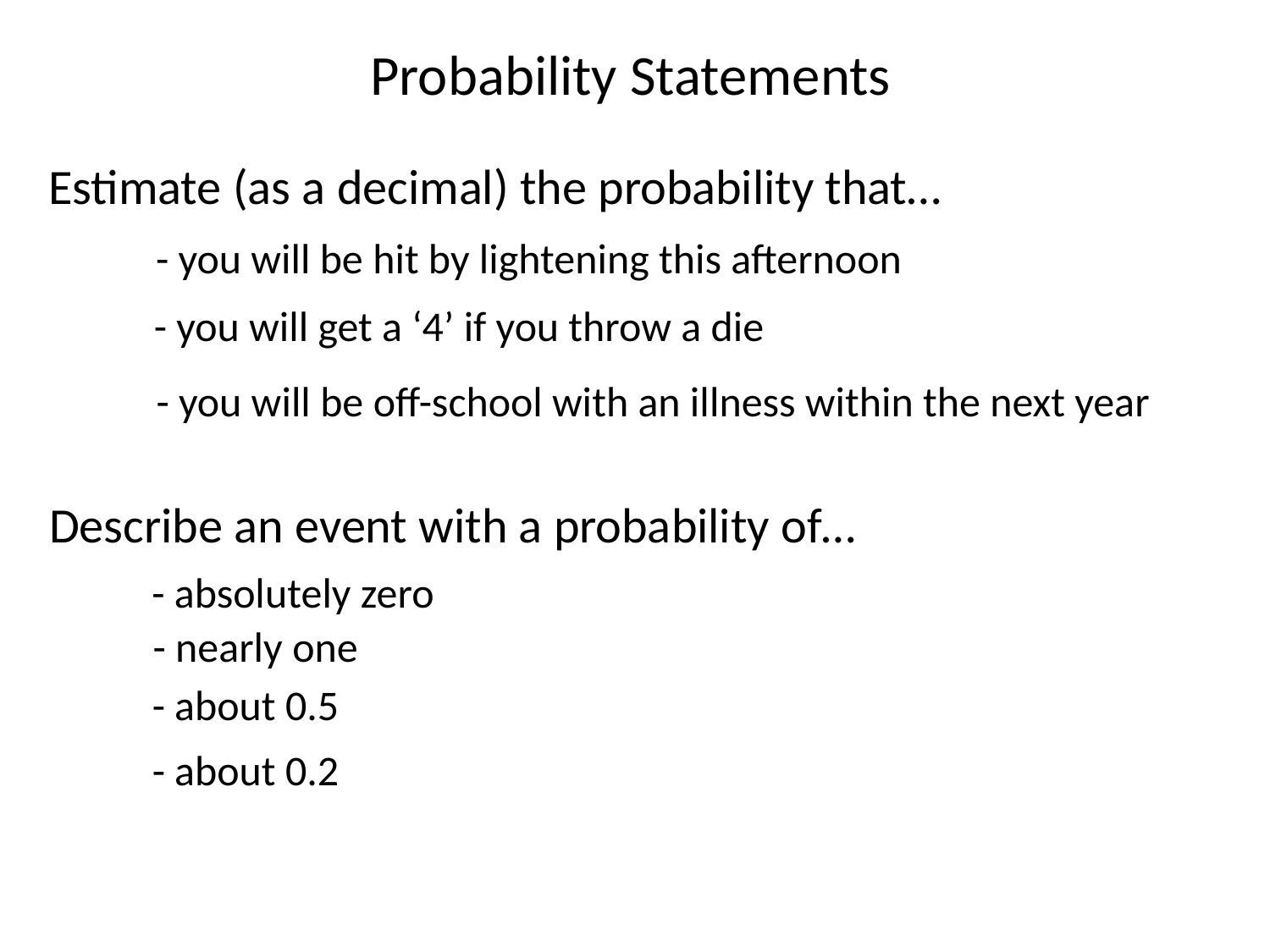

Probability Statements
Estimate (as a decimal) the probability that…
- you will be hit by lightening this afternoon
- you will get a ‘4’ if you throw a die
- you will be off-school with an illness within the next year
Describe an event with a probability of…
- absolutely zero
- nearly one
- about 0.5
- about 0.2